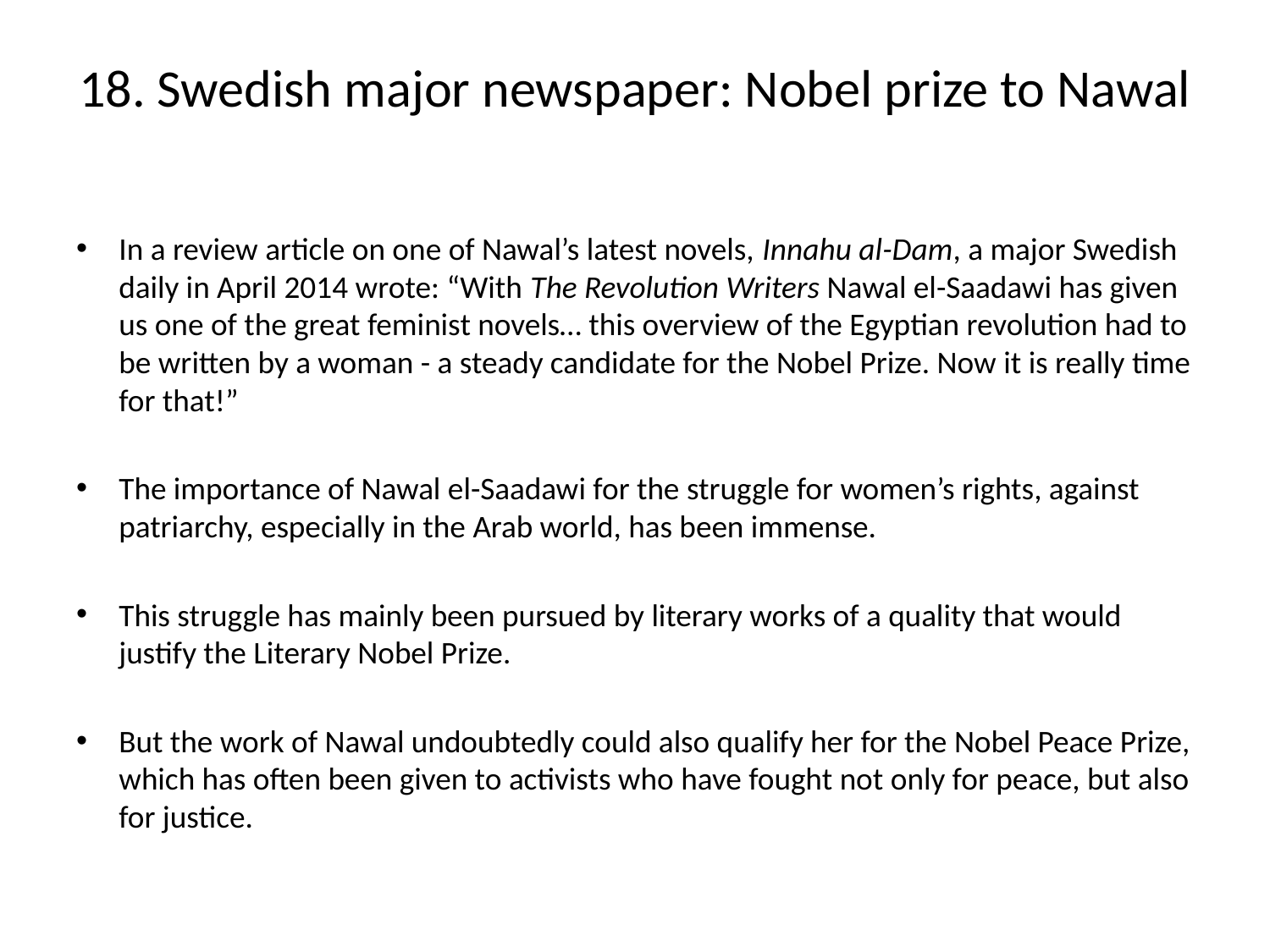

# 18. Swedish major newspaper: Nobel prize to Nawal
In a review article on one of Nawal’s latest novels, Innahu al-Dam, a major Swedish daily in April 2014 wrote: “With The Revolution Writers Nawal el-Saadawi has given us one of the great feminist novels… this overview of the Egyptian revolution had to be written by a woman - a steady candidate for the Nobel Prize. Now it is really time for that!”

The importance of Nawal el-Saadawi for the struggle for women’s rights, against patriarchy, especially in the Arab world, has been immense.

This struggle has mainly been pursued by literary works of a quality that would justify the Literary Nobel Prize.

But the work of Nawal undoubtedly could also qualify her for the Nobel Peace Prize, which has often been given to activists who have fought not only for peace, but also for justice.